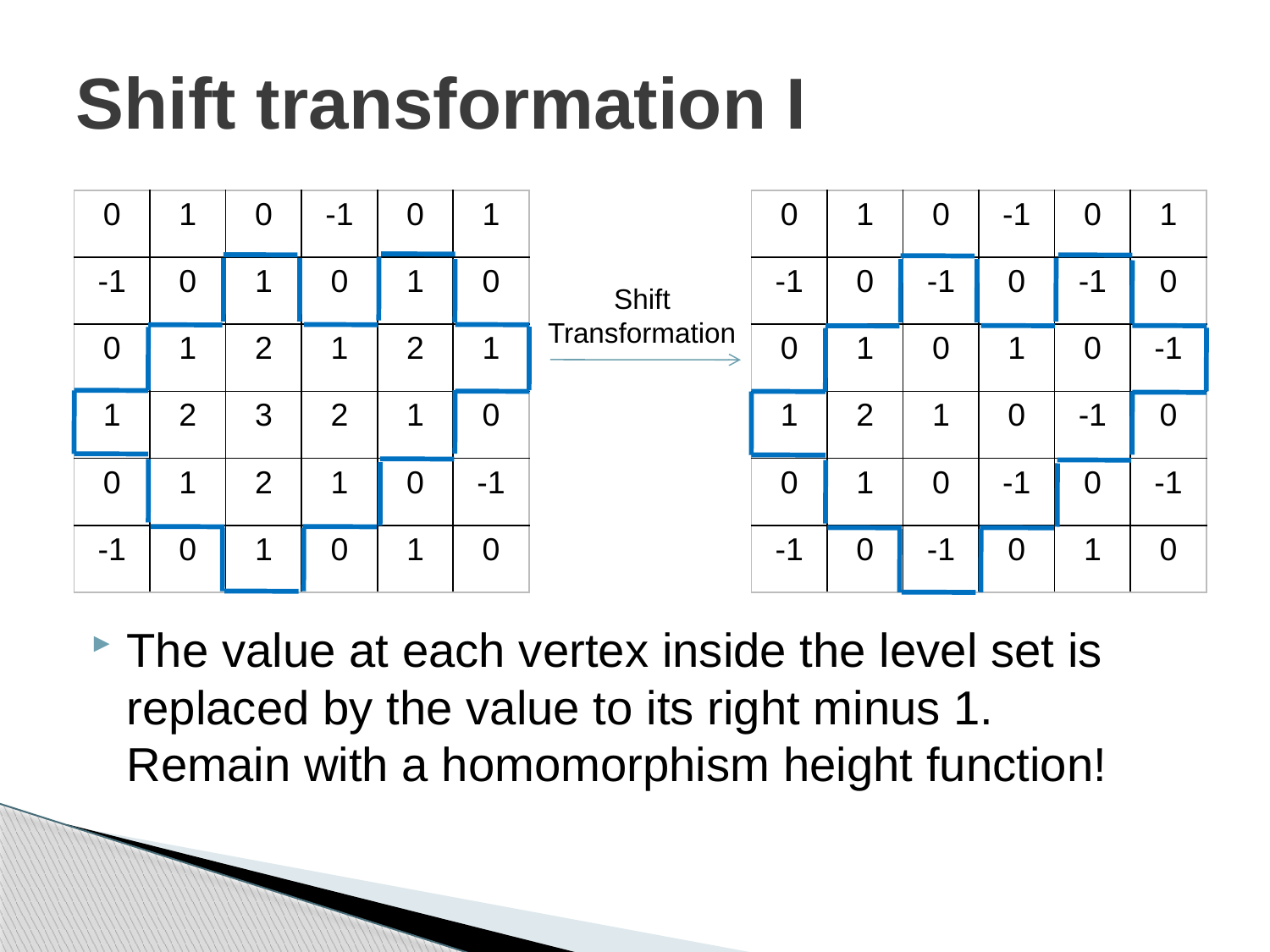

# Shift transformation I
| 0 | 1 | 0 | -1 | 0 | 1 |
| --- | --- | --- | --- | --- | --- |
| -1 | 0 | 1 | 0 | 1 | 0 |
| 0 | 1 | 2 | 1 | 2 | 1 |
| 1 | 2 | 3 | 2 | 1 | 0 |
| 0 | 1 | 2 | 1 | 0 | -1 |
| -1 | 0 | 1 | 0 | 1 | 0 |
| 0 | 1 | 0 | -1 | 0 | 1 |
| --- | --- | --- | --- | --- | --- |
| -1 | 0 | -1 | 0 | -1 | 0 |
| 0 | 1 | 0 | 1 | 0 | -1 |
| 1 | 2 | 1 | 0 | -1 | 0 |
| 0 | 1 | 0 | -1 | 0 | -1 |
| -1 | 0 | -1 | 0 | 1 | 0 |
Shift
Transformation
The value at each vertex inside the level set is replaced by the value to its right minus 1.
Remain with a homomorphism height function!